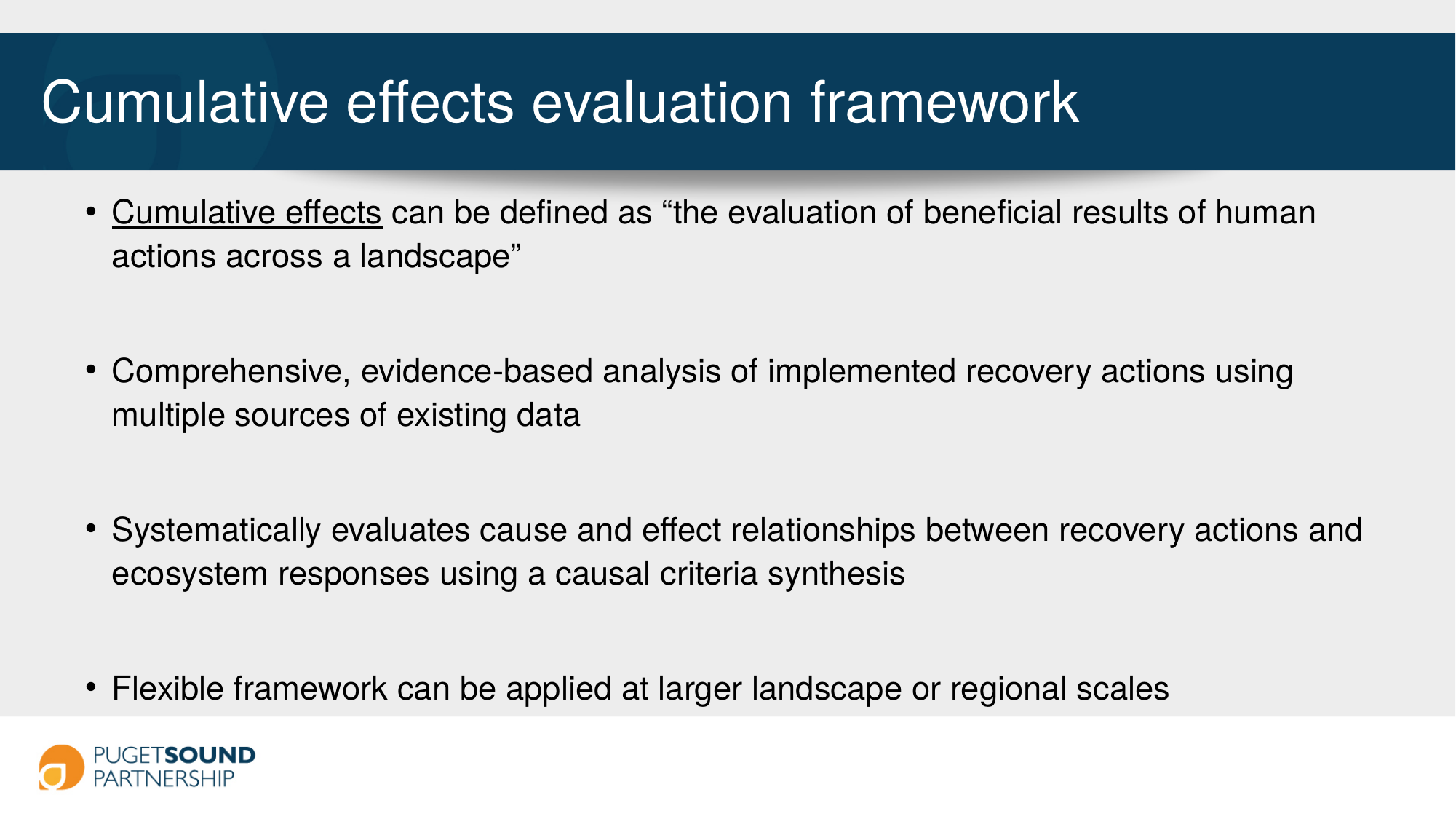

# Cumulative effects evaluation framework
Cumulative effects can be defined as “the evaluation of beneficial results of human actions across a landscape”

Comprehensive, evidence-based analysis of implemented recovery actions using multiple sources of existing data

Systematically evaluates cause and effect relationships between recovery actions and ecosystem responses using a causal criteria synthesis

Flexible framework can be applied at larger landscape or regional scales